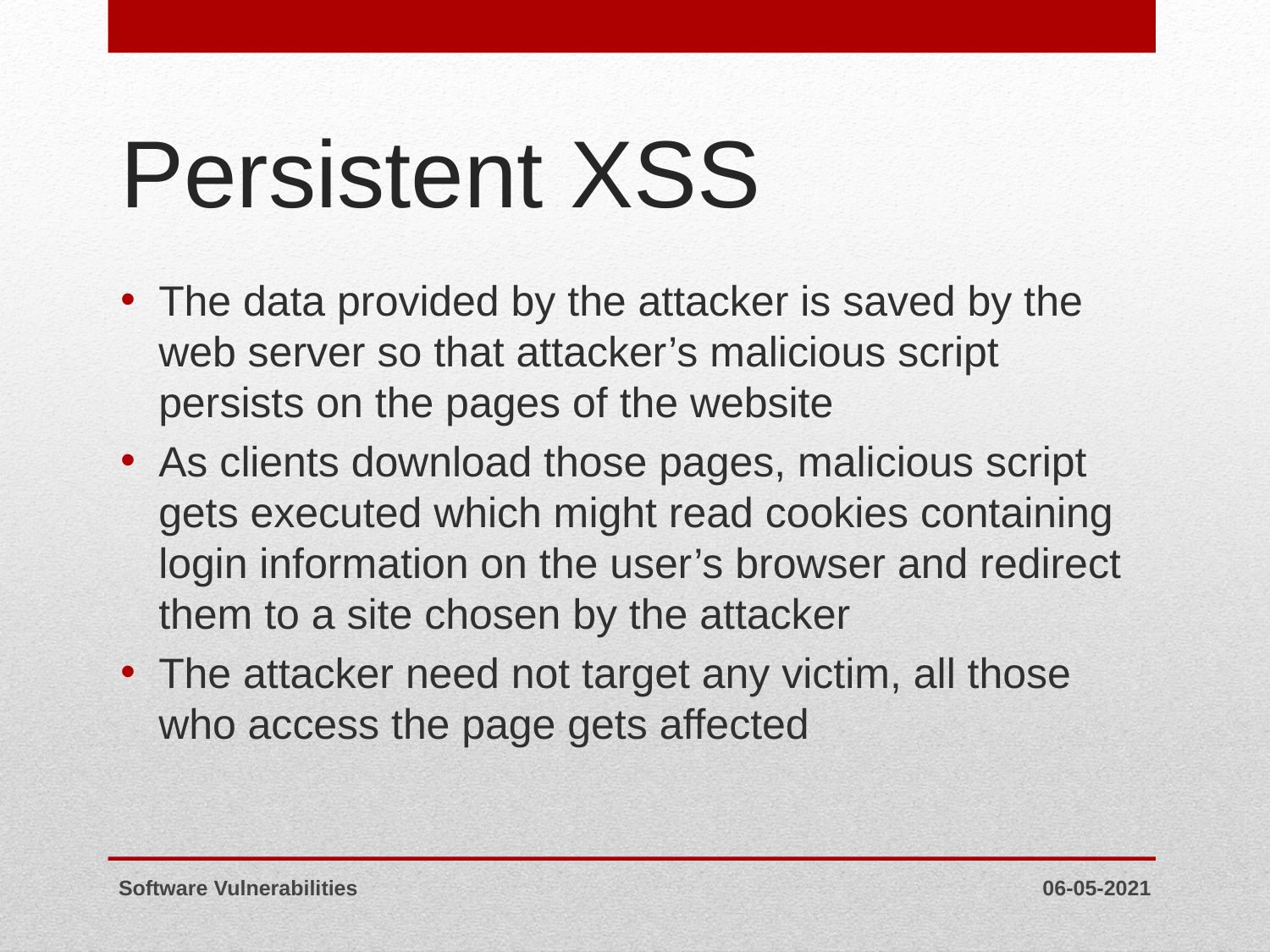

# Persistent XSS
The data provided by the attacker is saved by the web server so that attacker’s malicious script persists on the pages of the website
As clients download those pages, malicious script gets executed which might read cookies containing login information on the user’s browser and redirect them to a site chosen by the attacker
The attacker need not target any victim, all those who access the page gets affected

Software Vulnerabilities
06-05-2021